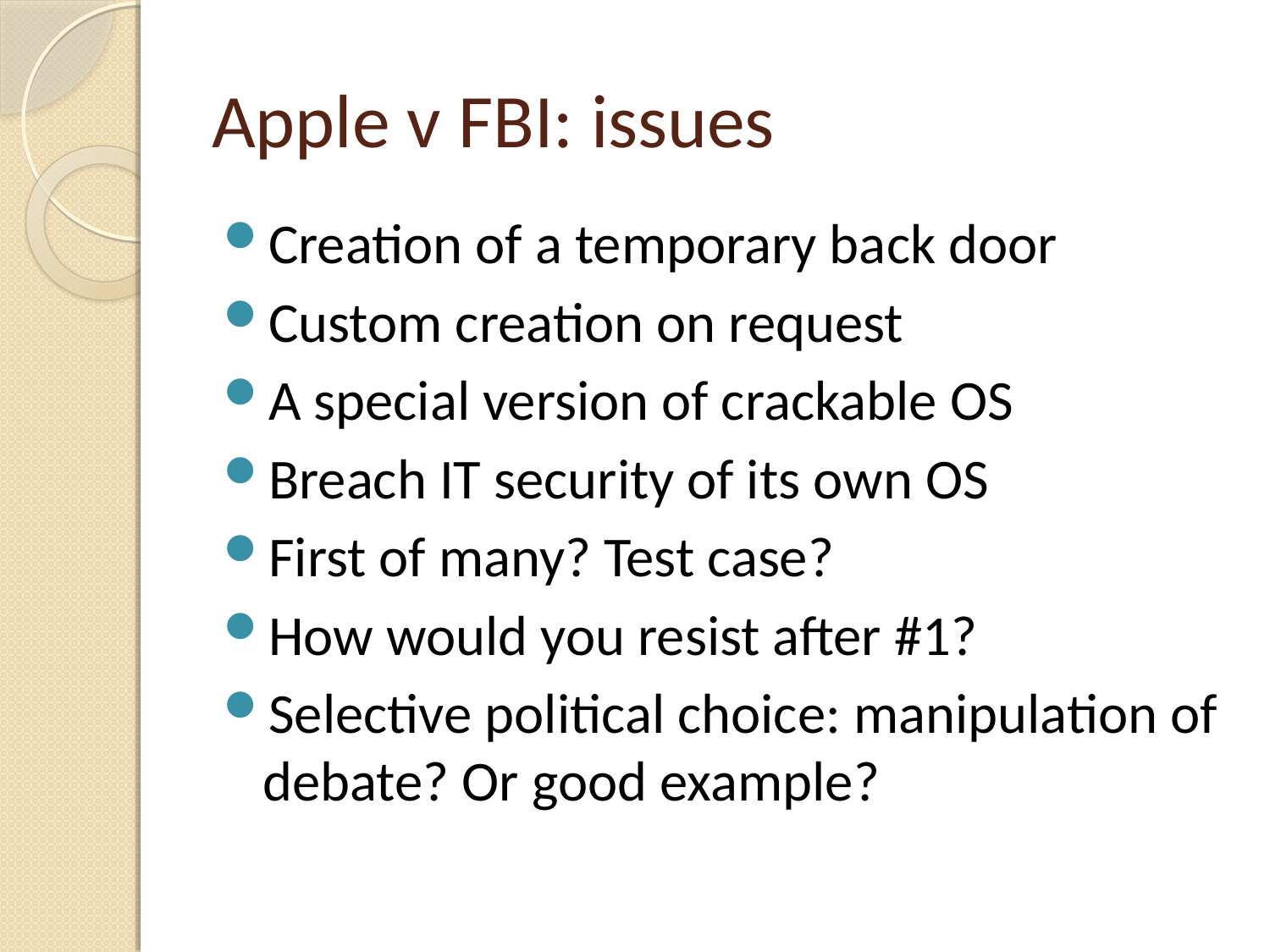

# Apple v FBI: issues
Creation of a temporary back door
Custom creation on request
A special version of crackable OS
Breach IT security of its own OS
First of many? Test case?
How would you resist after #1?
Selective political choice: manipulation of debate? Or good example?